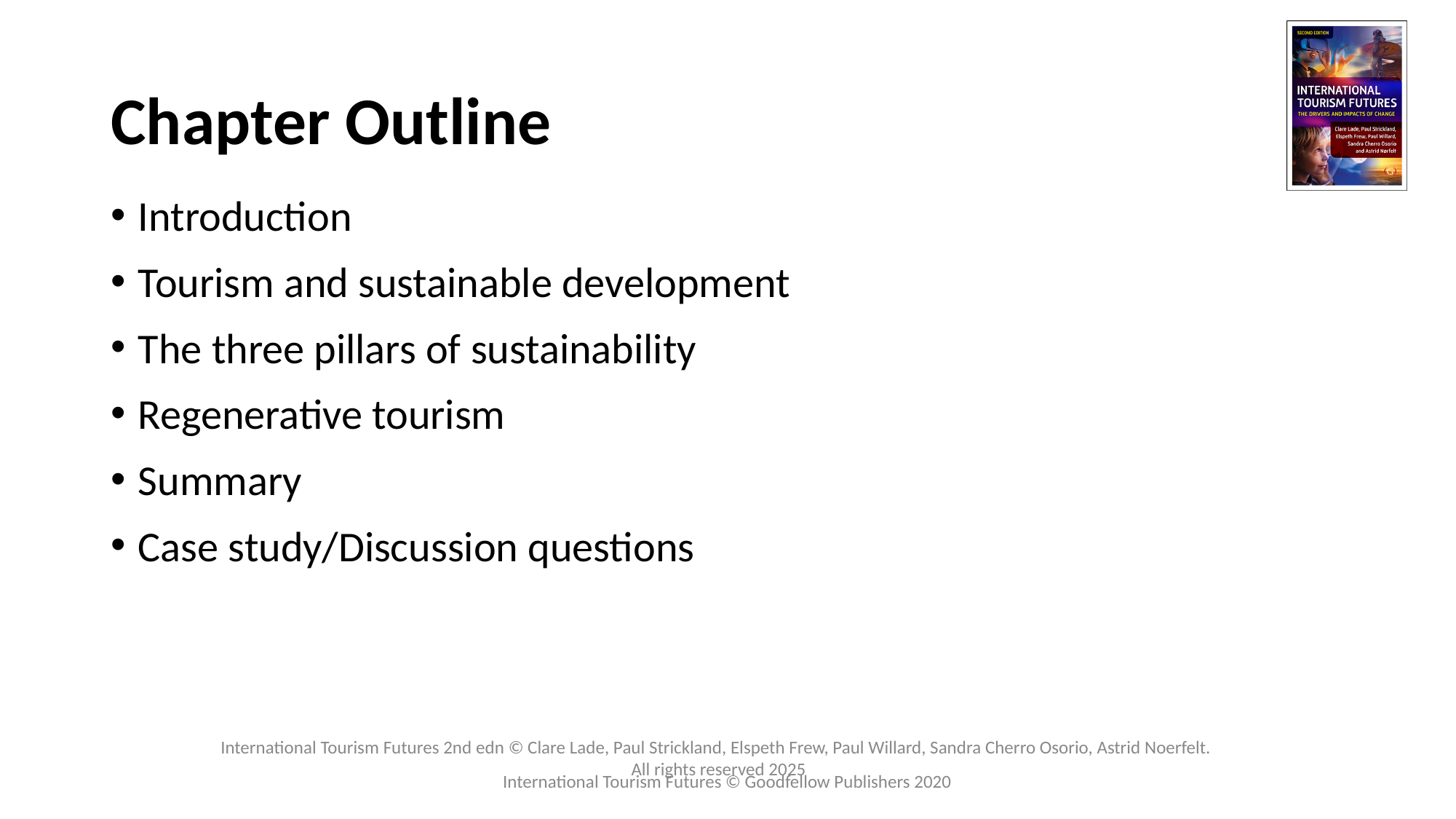

# Chapter Outline
Introduction
Tourism and sustainable development
The three pillars of sustainability
Regenerative tourism
Summary
Case study/Discussion questions
International Tourism Futures © Goodfellow Publishers 2020